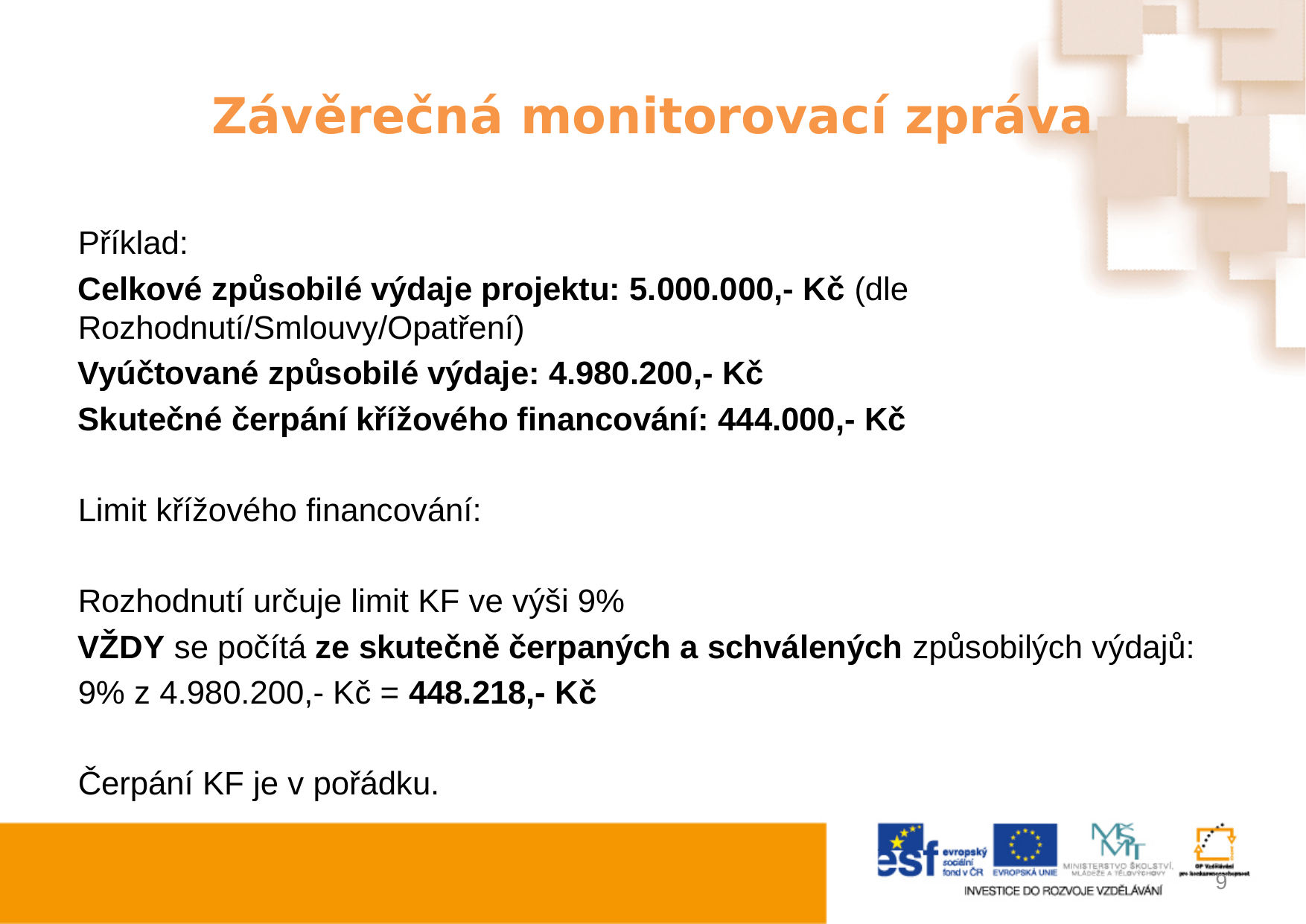

# Závěrečná monitorovací zpráva
Příklad:
Celkové způsobilé výdaje projektu: 5.000.000,- Kč (dle Rozhodnutí/Smlouvy/Opatření)
Vyúčtované způsobilé výdaje: 4.980.200,- Kč
Skutečné čerpání křížového financování: 444.000,- Kč

Limit křížového financování:

Rozhodnutí určuje limit KF ve výši 9%
VŽDY se počítá ze skutečně čerpaných a schválených způsobilých výdajů:
9% z 4.980.200,- Kč = 448.218,- Kč

Čerpání KF je v pořádku.
9